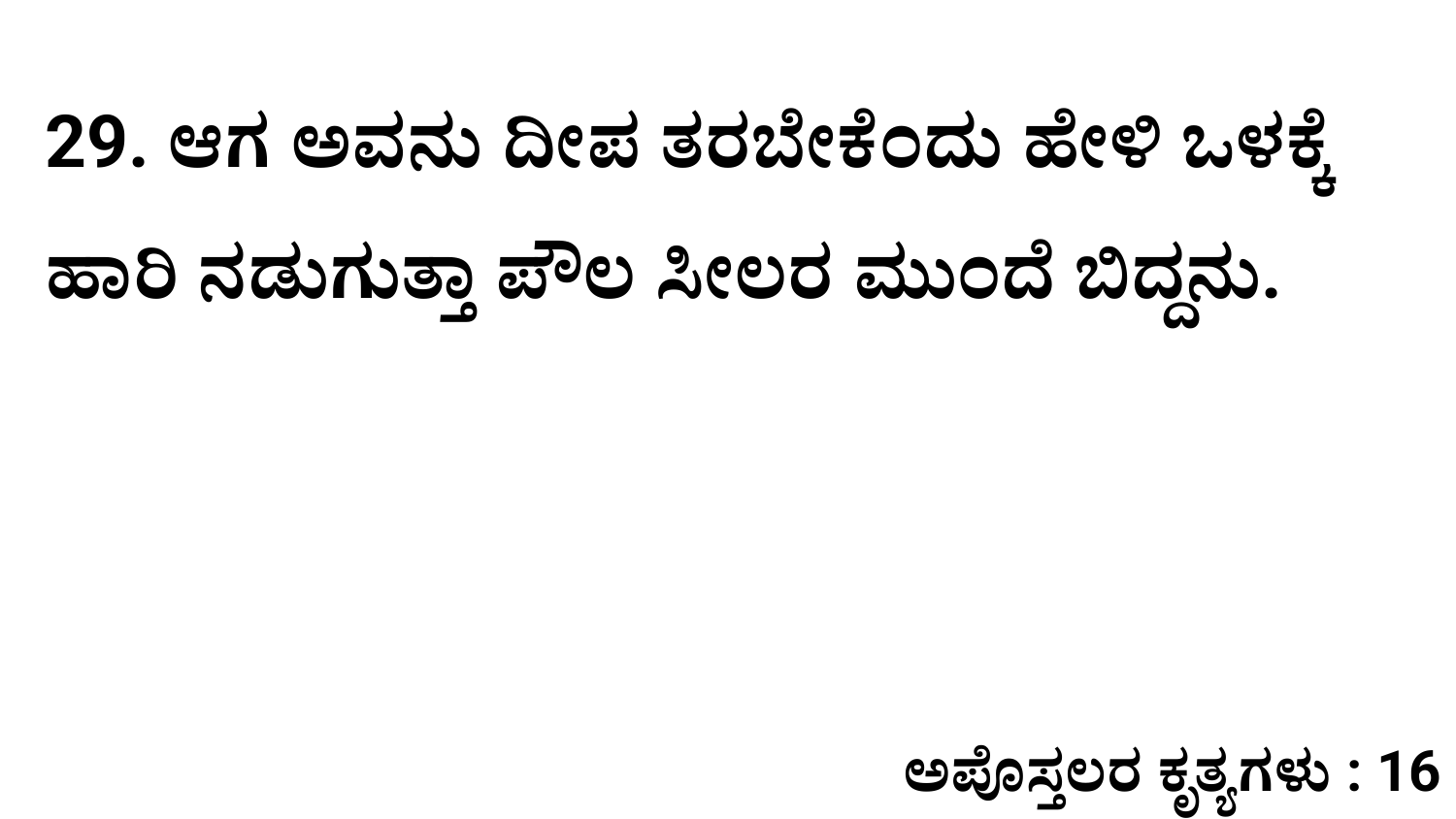

29. ಆಗ ಅವನು ದೀಪ ತರಬೇಕೆಂದು ಹೇಳಿ ಒಳಕ್ಕೆ ಹಾರಿ ನಡುಗುತ್ತಾ ಪೌಲ ಸೀಲರ ಮುಂದೆ ಬಿದ್ದನು.
ಅಪೊಸ್ತಲರ ಕೃತ್ಯಗಳು : 16